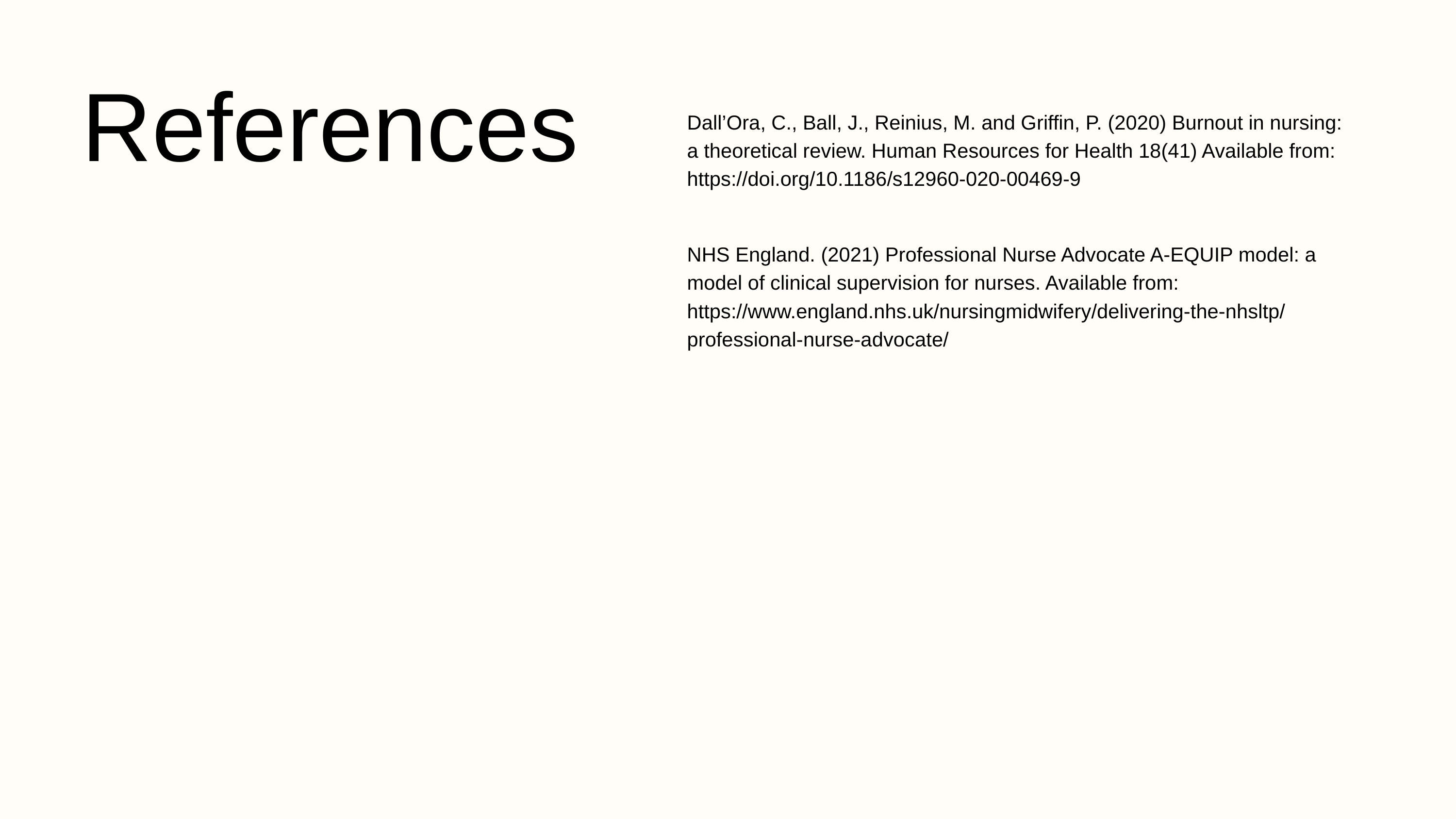

References
| Dall’Ora, C., Ball, J., Reinius, M. and Griffin, P. (2020) Burnout in nursing: a theoretical review. Human Resources for Health 18(41) Available from: https://doi.org/10.1186/s12960-020-00469-9 |
| --- |
| NHS England. (2021) Professional Nurse Advocate A-EQUIP model: a model of clinical supervision for nurses. Available from: https://www.england.nhs.uk/nursingmidwifery/delivering-the-nhsltp/professional-nurse-advocate/ |